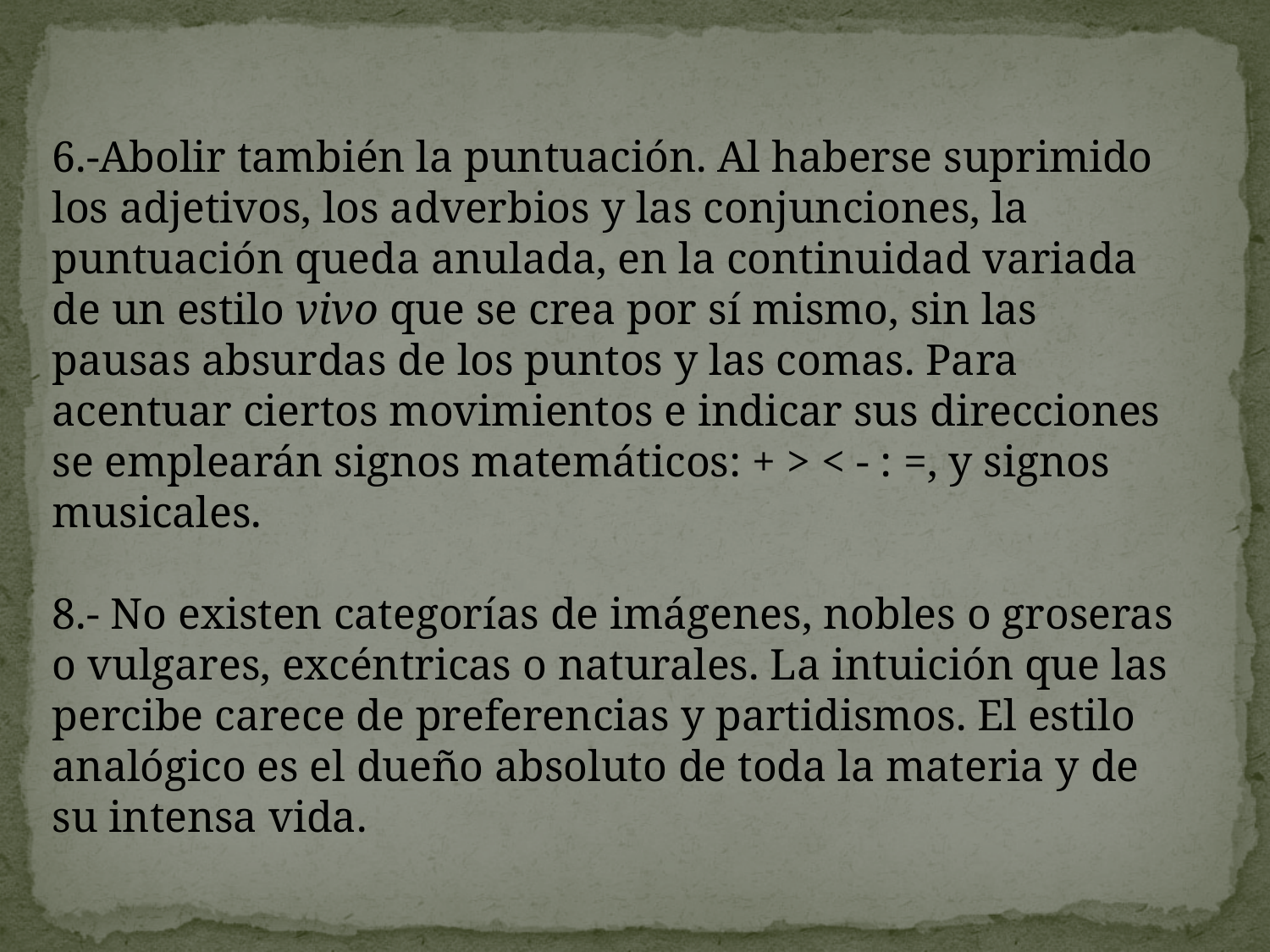

6.-Abolir también la puntuación. Al haberse suprimido los adjetivos, los adverbios y las conjunciones, la puntuación queda anulada, en la continuidad variada de un estilo vivo que se crea por sí mismo, sin las pausas absurdas de los puntos y las comas. Para acentuar ciertos movimientos e indicar sus direcciones se emplearán signos matemáticos: + > < - : =, y signos musicales.
8.- No existen categorías de imágenes, nobles o groseras o vulgares, excéntricas o naturales. La intuición que las percibe carece de preferencias y partidismos. El estilo analógico es el dueño absoluto de toda la materia y de su intensa vida.